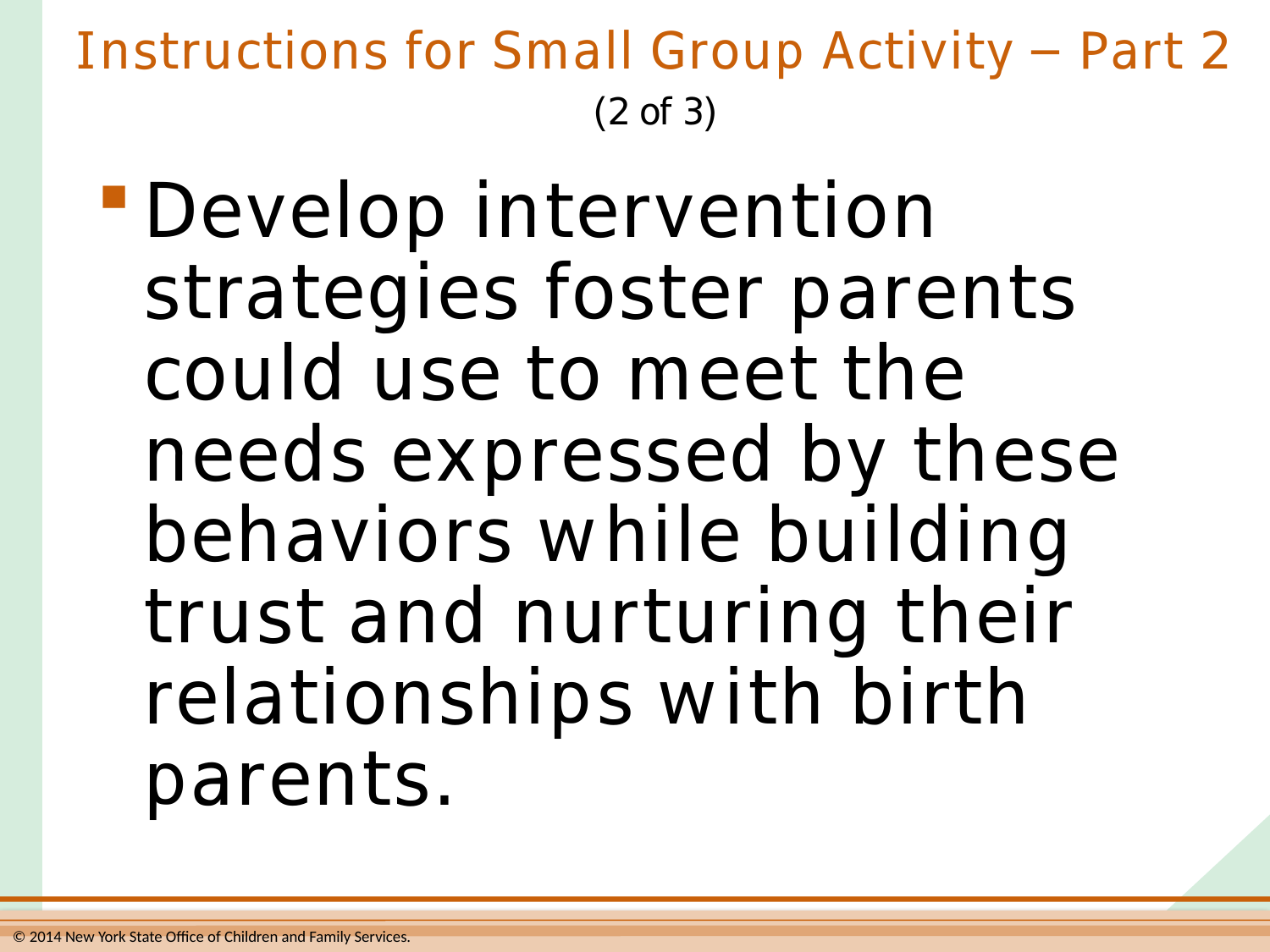

# Instructions for Small Group Activity – Part 2 (2 of 3)
Develop intervention strategies foster parents could use to meet the
needs expressed by these behaviors while building
trust and nurturing their relationships with birth parents.